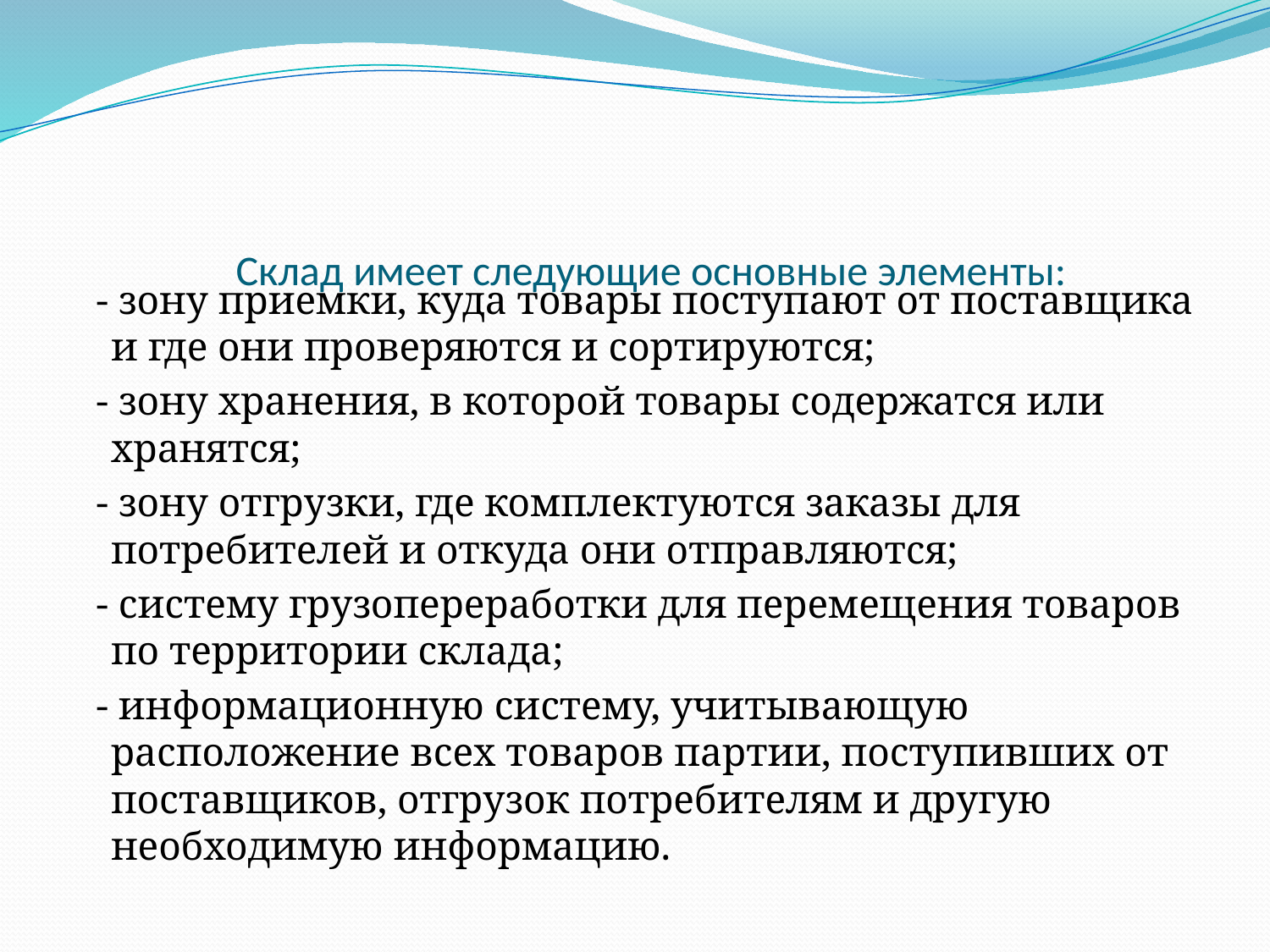

# Склад имеет следующие основные элементы:
  - зону приемки, куда товары поступают от поставщика и где они проверяются и сортируются;
  - зону хранения, в которой товары содержатся или хранятся;
  - зону отгрузки, где комплектуются заказы для потребителей и откуда они отправляются;
  - систему грузопереработки для перемещения товаров по территории склада;
  - информационную систему, учитывающую расположение всех товаров партии, поступивших от поставщиков, отгрузок потребителям и другую необходимую информацию.